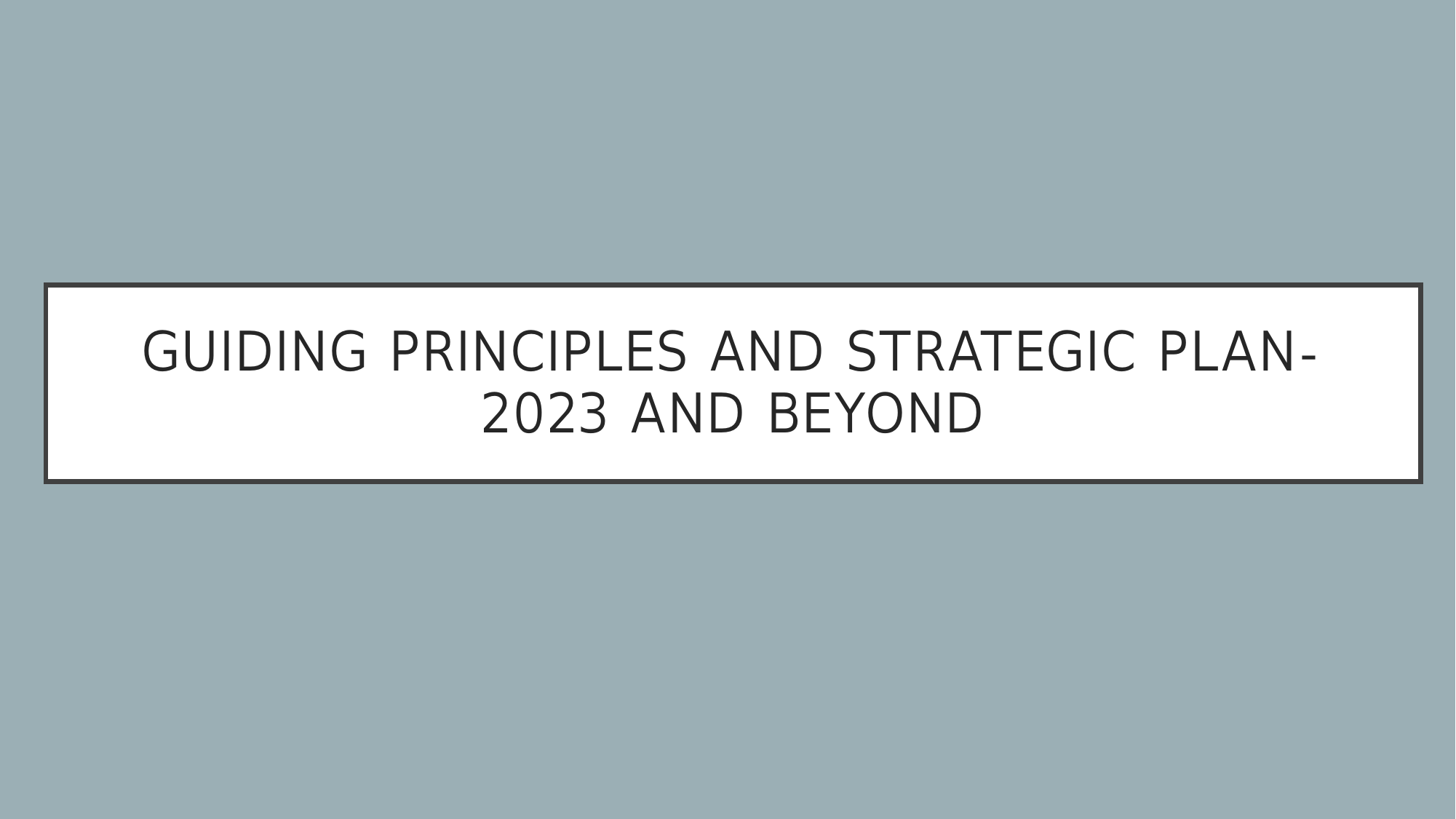

# Guiding Principles and Strategic Plan-2023 and Beyond